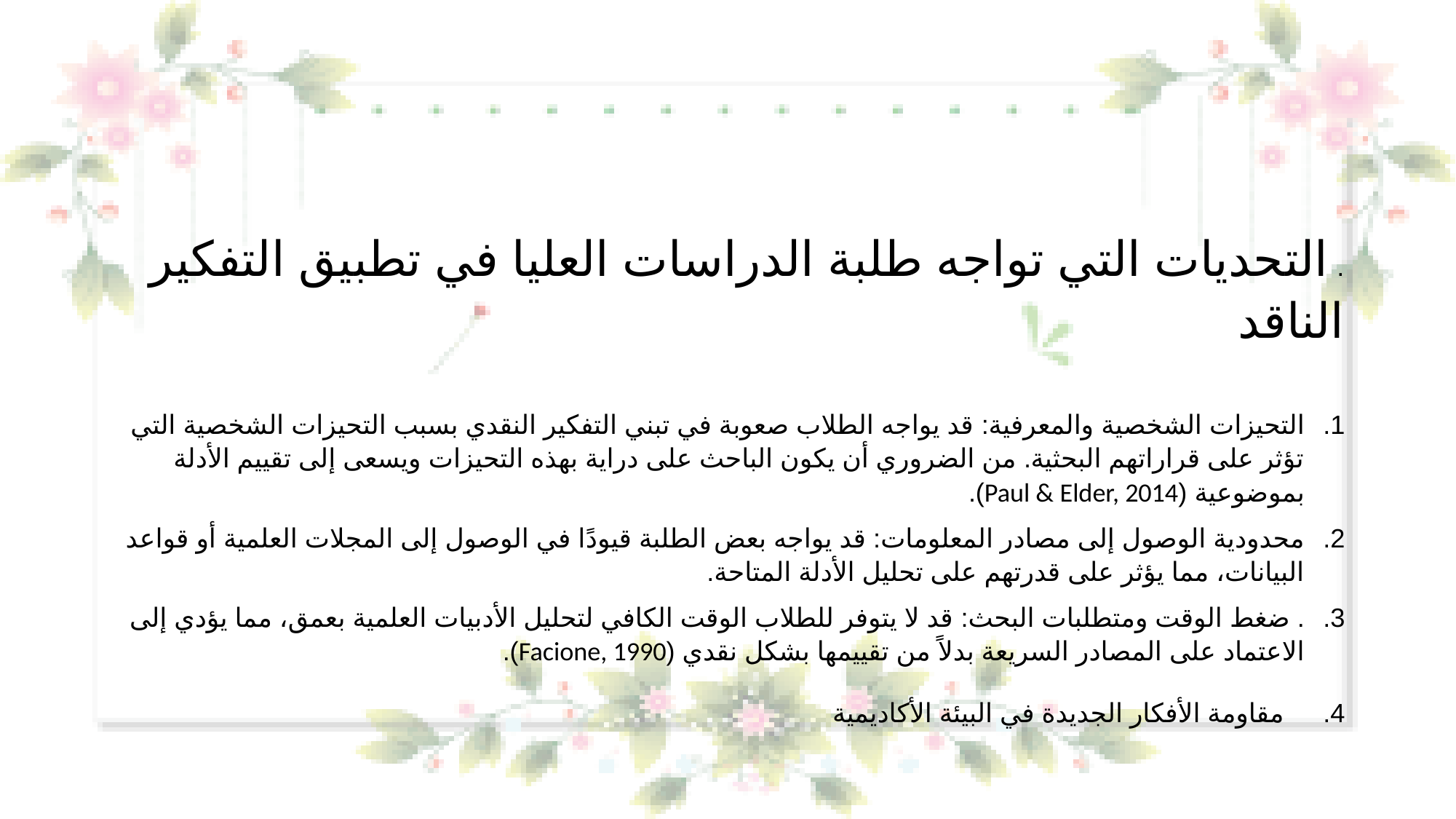

. التحديات التي تواجه طلبة الدراسات العليا في تطبيق التفكير الناقد

التحيزات الشخصية والمعرفية: قد يواجه الطلاب صعوبة في تبني التفكير النقدي بسبب التحيزات الشخصية التي تؤثر على قراراتهم البحثية. من الضروري أن يكون الباحث على دراية بهذه التحيزات ويسعى إلى تقييم الأدلة بموضوعية (Paul & Elder, 2014).
محدودية الوصول إلى مصادر المعلومات: قد يواجه بعض الطلبة قيودًا في الوصول إلى المجلات العلمية أو قواعد البيانات، مما يؤثر على قدرتهم على تحليل الأدلة المتاحة.
. ضغط الوقت ومتطلبات البحث: قد لا يتوفر للطلاب الوقت الكافي لتحليل الأدبيات العلمية بعمق، مما يؤدي إلى الاعتماد على المصادر السريعة بدلاً من تقييمها بشكل نقدي (Facione, 1990).
  مقاومة الأفكار الجديدة في البيئة الأكاديمية